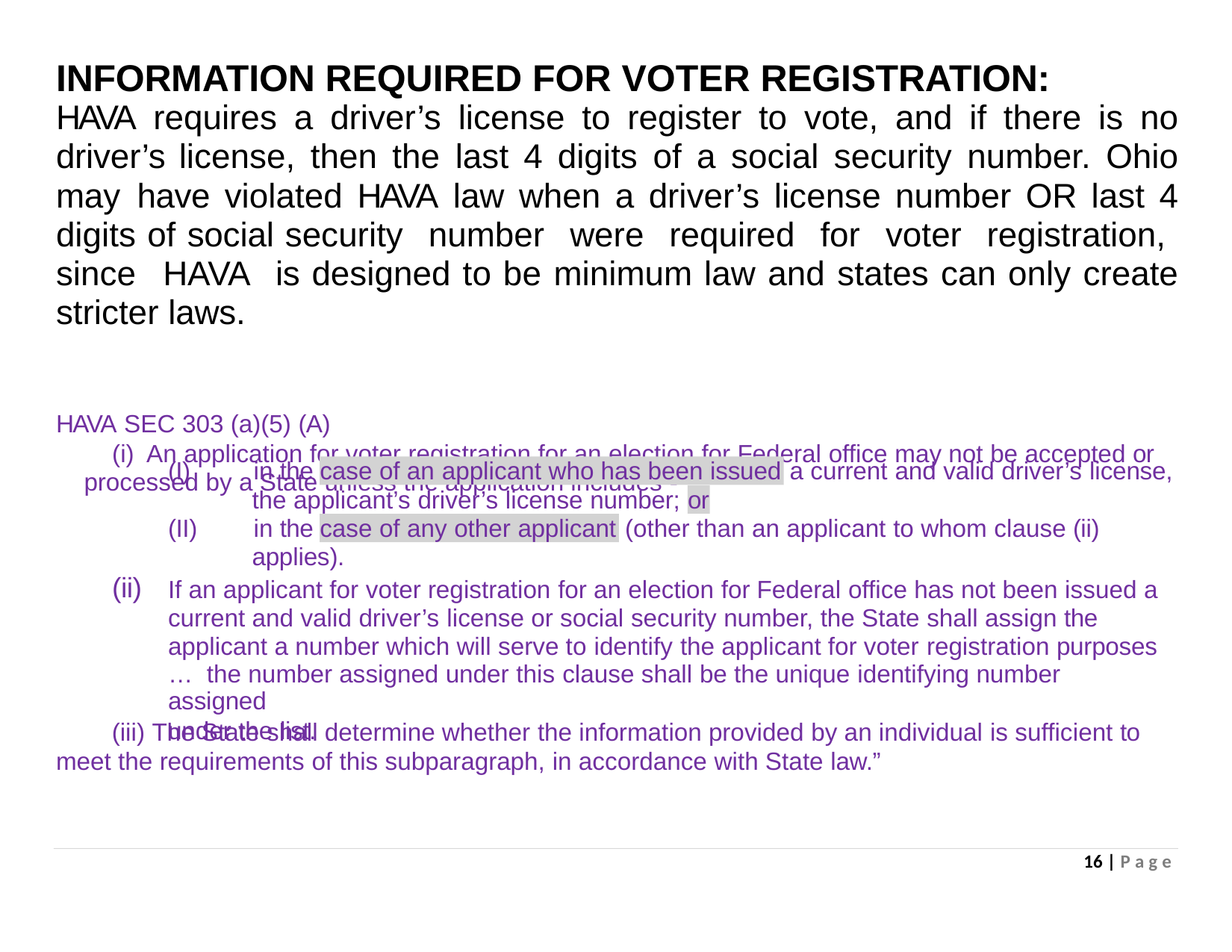

# INFORMATION REQUIRED FOR VOTER REGISTRATION:
HAVA requires a driver’s license to register to vote, and if there is no driver’s license, then the last 4 digits of a social security number. Ohio may have violated HAVA law when a driver’s license number OR last 4 digits of social security  number  were  required  for  voter  registration,  since  HAVA  is designed to be minimum law and states can only create stricter laws.

HAVA SEC 303 (a)(5) (A)
(i) An application for voter registration for an election for Federal office may not be accepted or processed by a State unless the application includes -
(I)	in the
a current and valid driver’s license,
case of an applicant who has been issued
the applicant’s driver’s license number;
or
(II)	in the
(other than an applicant to whom clause (ii)
case of any other applicant
applies).
(ii)
If an applicant for voter registration for an election for Federal office has not been issued a current and valid driver’s license or social security number, the State shall assign the applicant a number which will serve to identify the applicant for voter registration purposes
… the number assigned under this clause shall be the unique identifying number assigned
under the list.
(iii) The State shall determine whether the information provided by an individual is sufficient to meet the requirements of this subparagraph, in accordance with State law.”
16 | P a g e